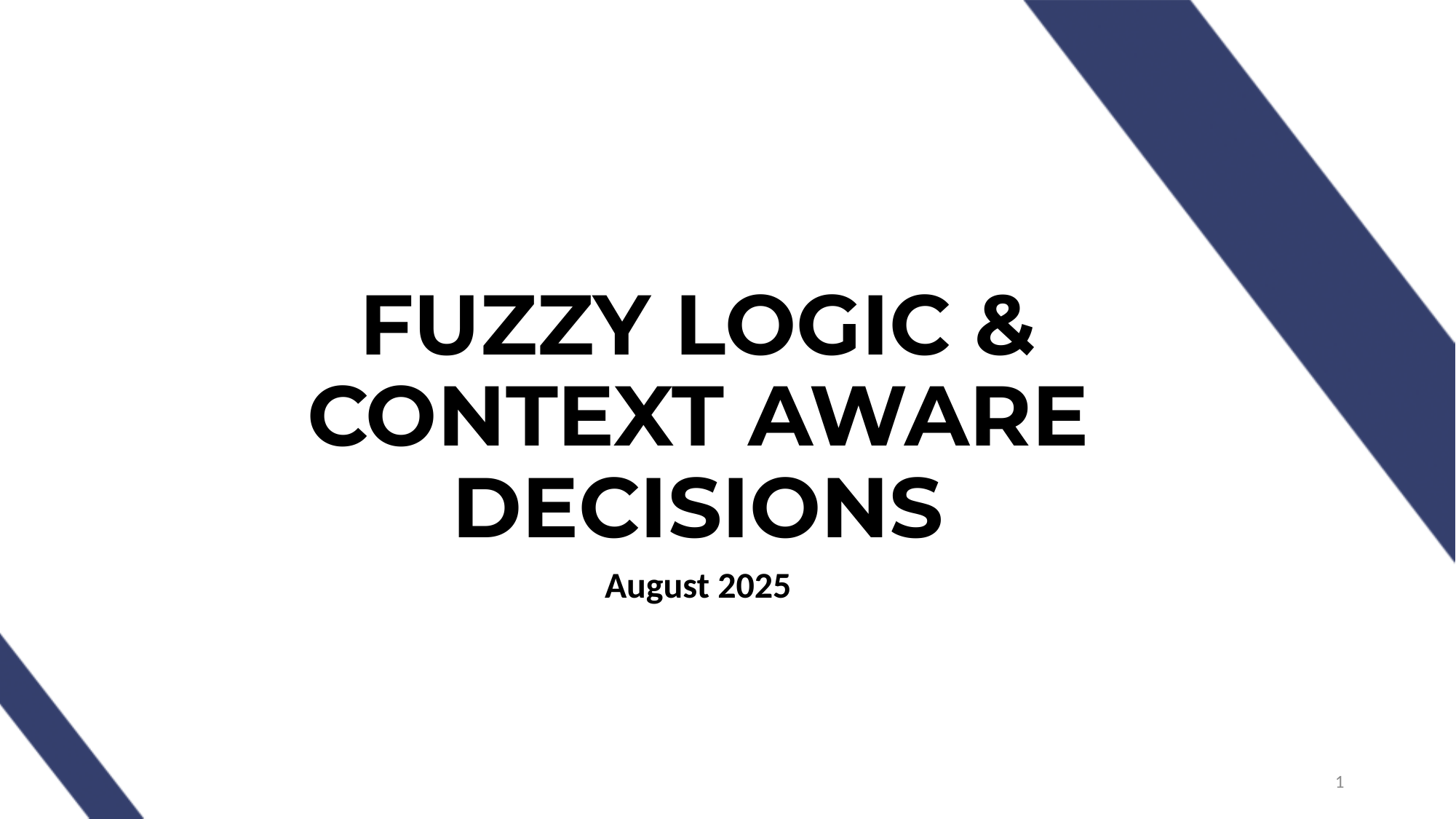

# FUZZY LOGIC & CONTEXT AWARE DECISIONS
August 2025
1